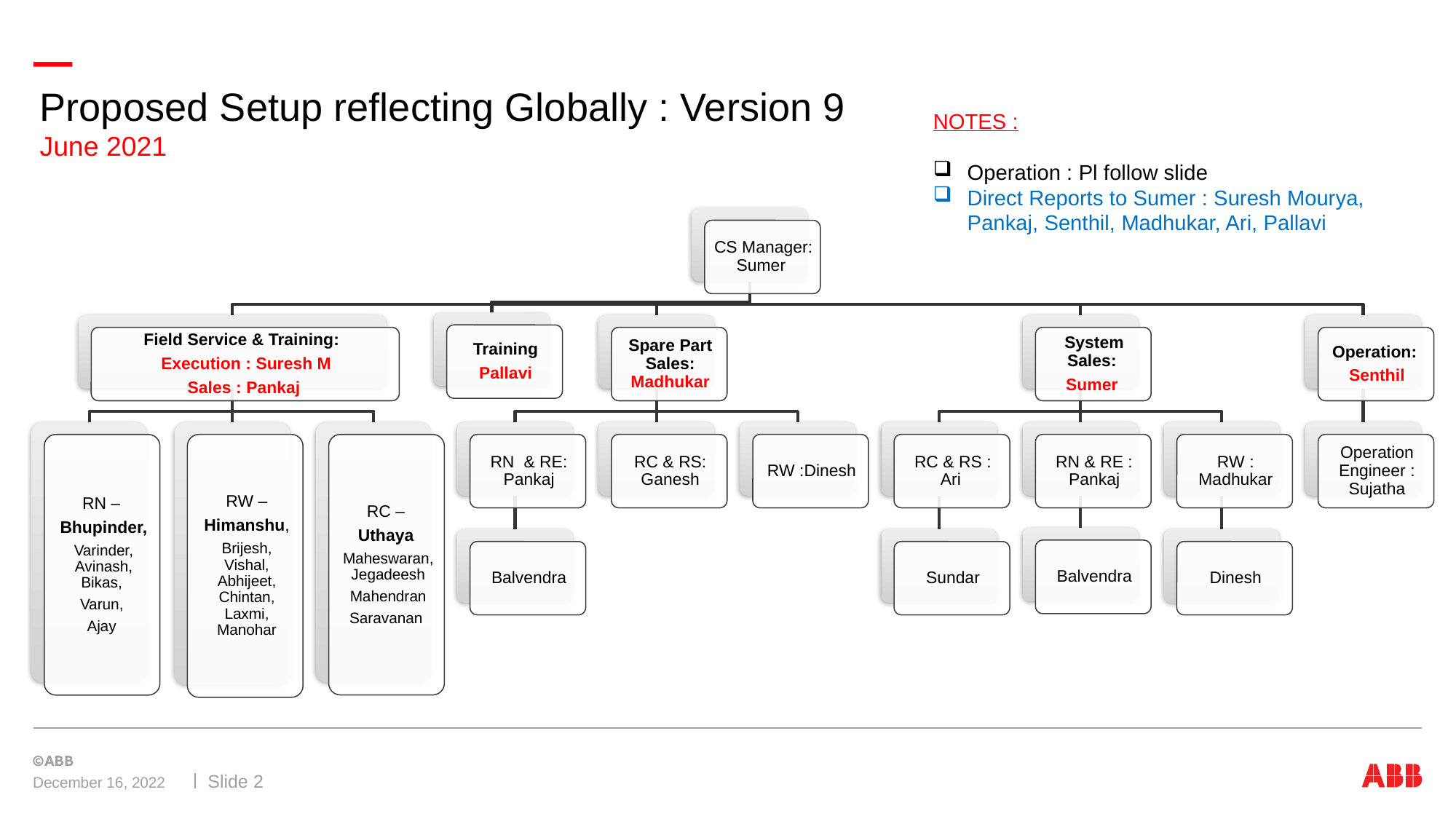

# Proposed Setup reflecting Globally : Version 9 June 2021
NOTES :

Operation : Pl follow slide
Direct Reports to Sumer : Suresh Mourya, Pankaj, Senthil, Madhukar, Ari, Pallavi

CS Manager: Sumer
Field Service & Training:
Execution : Suresh M
Sales : Pankaj
RN –
Bhupinder,
Varinder, Avinash, Bikas,
Varun,
Ajay
RW –
 Himanshu,
Brijesh, Vishal, Abhijeet, Chintan, Laxmi, Manohar
RC –
Uthaya
Maheswaran, Jegadeesh
Mahendran
Saravanan
Spare Part Sales: Madhukar
RN  & RE: Pankaj
Balvendra
RC & RS: Ganesh
RW :Dinesh
Training
Pallavi
System Sales:
Sumer
RC & RS : Ari
Sundar
RN & RE : Pankaj
Balvendra
RW : Madhukar
Dinesh
Operation:
Senthil
Operation Engineer : Sujatha

Slide 2
December 16, 2022